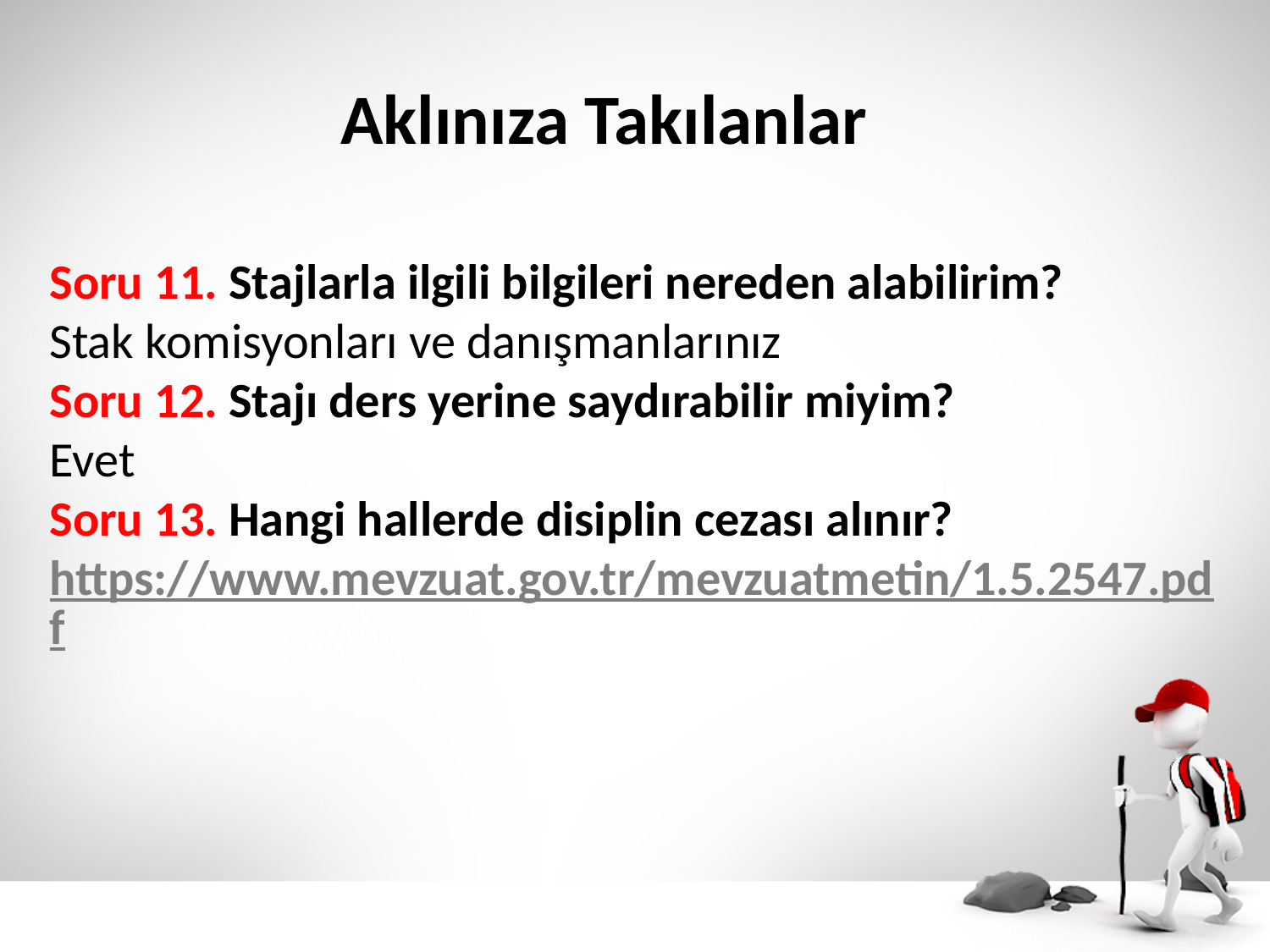

# Aklınıza Takılanlar
Soru 11. Stajlarla ilgili bilgileri nereden alabilirim?
Stak komisyonları ve danışmanlarınız
Soru 12. Stajı ders yerine saydırabilir miyim?
Evet
Soru 13. Hangi hallerde disiplin cezası alınır?
https://www.mevzuat.gov.tr/mevzuatmetin/1.5.2547.pdf